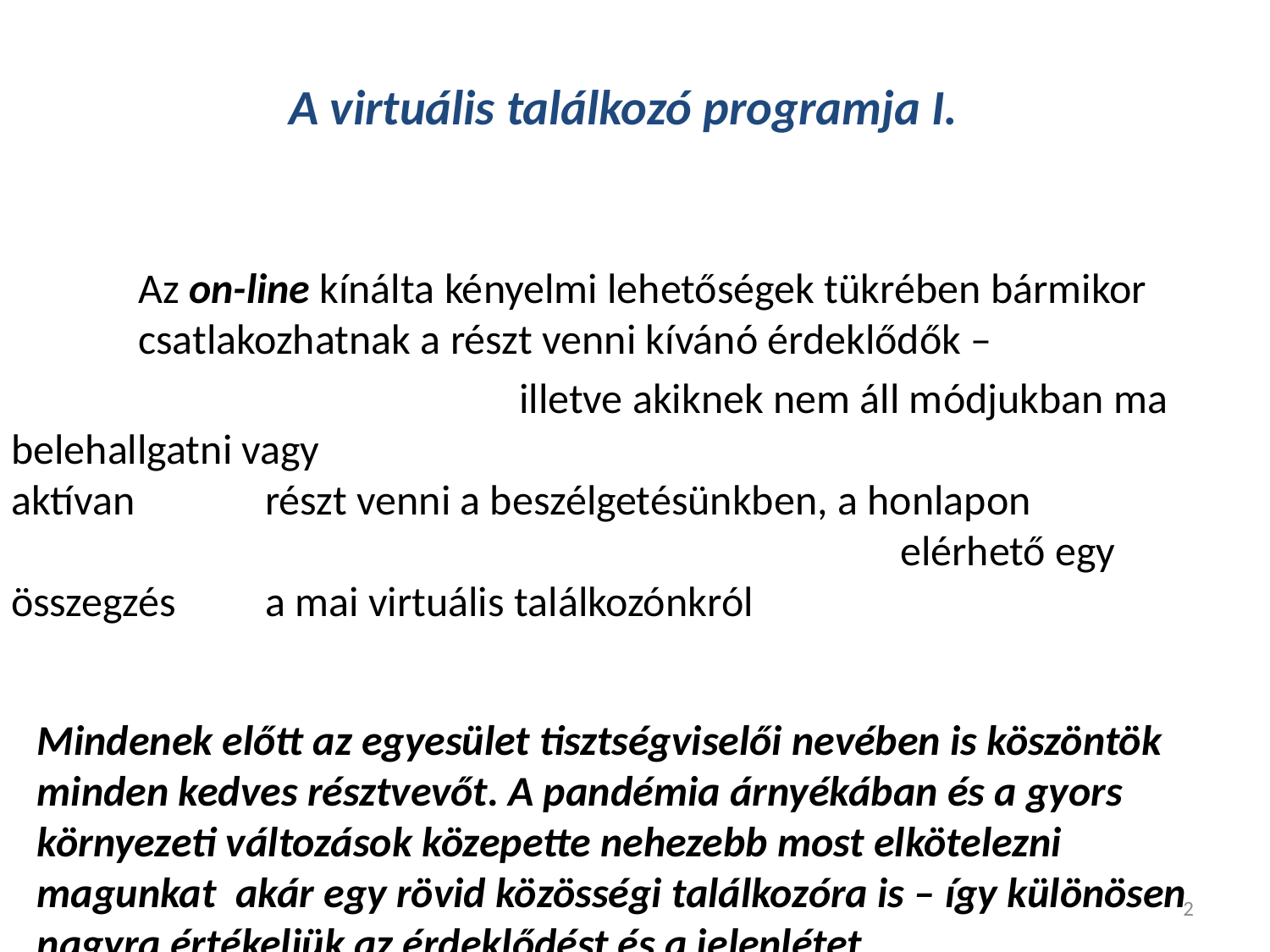

A virtuális találkozó programja I.

	Az on-line kínálta kényelmi lehetőségek tükrében bármikor 	csatlakozhatnak a részt venni kívánó érdeklődők –
				illetve akiknek nem áll módjukban ma belehallgatni vagy 							aktívan 	részt venni a beszélgetésünkben, a honlapon 								elérhető egy összegzés 	a mai virtuális találkozónkról

	Mindenek előtt az egyesület tisztségviselői nevében is köszöntök minden kedves résztvevőt. A pandémia árnyékában és a gyors környezeti változások közepette nehezebb most elkötelezni magunkat  akár egy rövid közösségi találkozóra is – így különösen nagyra értékeljük az érdeklődést és a jelenlétet

 a Szakambulancia új helyszínén szerzett tapasztalatokról,
 a hazai HANO-s közösség aktuális létszámáról – egyszerűbb-e ma helyes diagnózishoz jutni?
 a terápia és gyógyszer-ellátás 2020. évi tapasztalatairól,
 további terápiás fejlesztésekről, a kísérletek helyzetéről a pandémia alatt
	Prof. Dr. Farkas Henriette DSc.

2